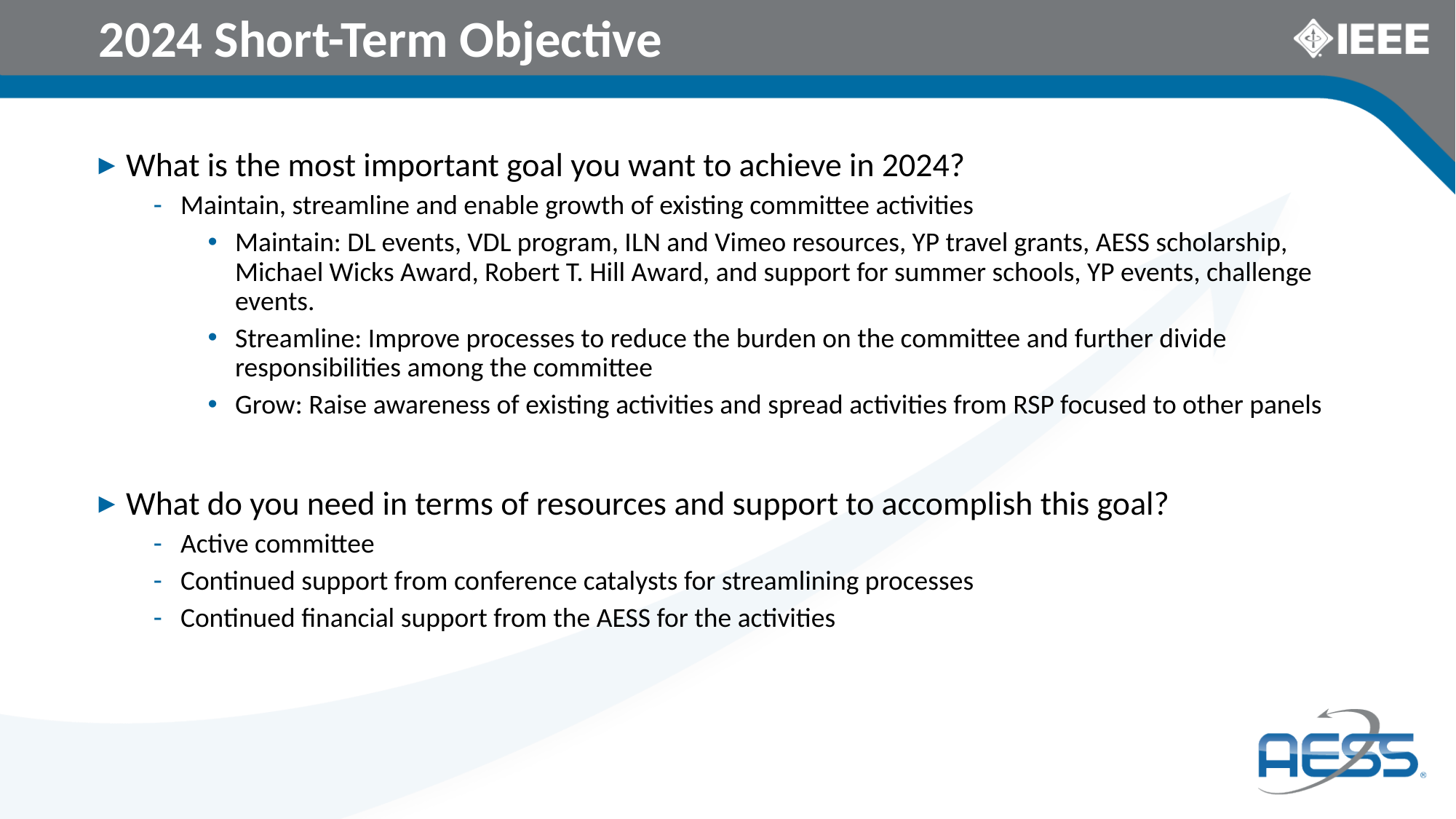

# 2024 Short-Term Objective
What is the most important goal you want to achieve in 2024?
Maintain, streamline and enable growth of existing committee activities
Maintain: DL events, VDL program, ILN and Vimeo resources, YP travel grants, AESS scholarship, Michael Wicks Award, Robert T. Hill Award, and support for summer schools, YP events, challenge events.
Streamline: Improve processes to reduce the burden on the committee and further divide responsibilities among the committee
Grow: Raise awareness of existing activities and spread activities from RSP focused to other panels

What do you need in terms of resources and support to accomplish this goal?
Active committee
Continued support from conference catalysts for streamlining processes
Continued financial support from the AESS for the activities